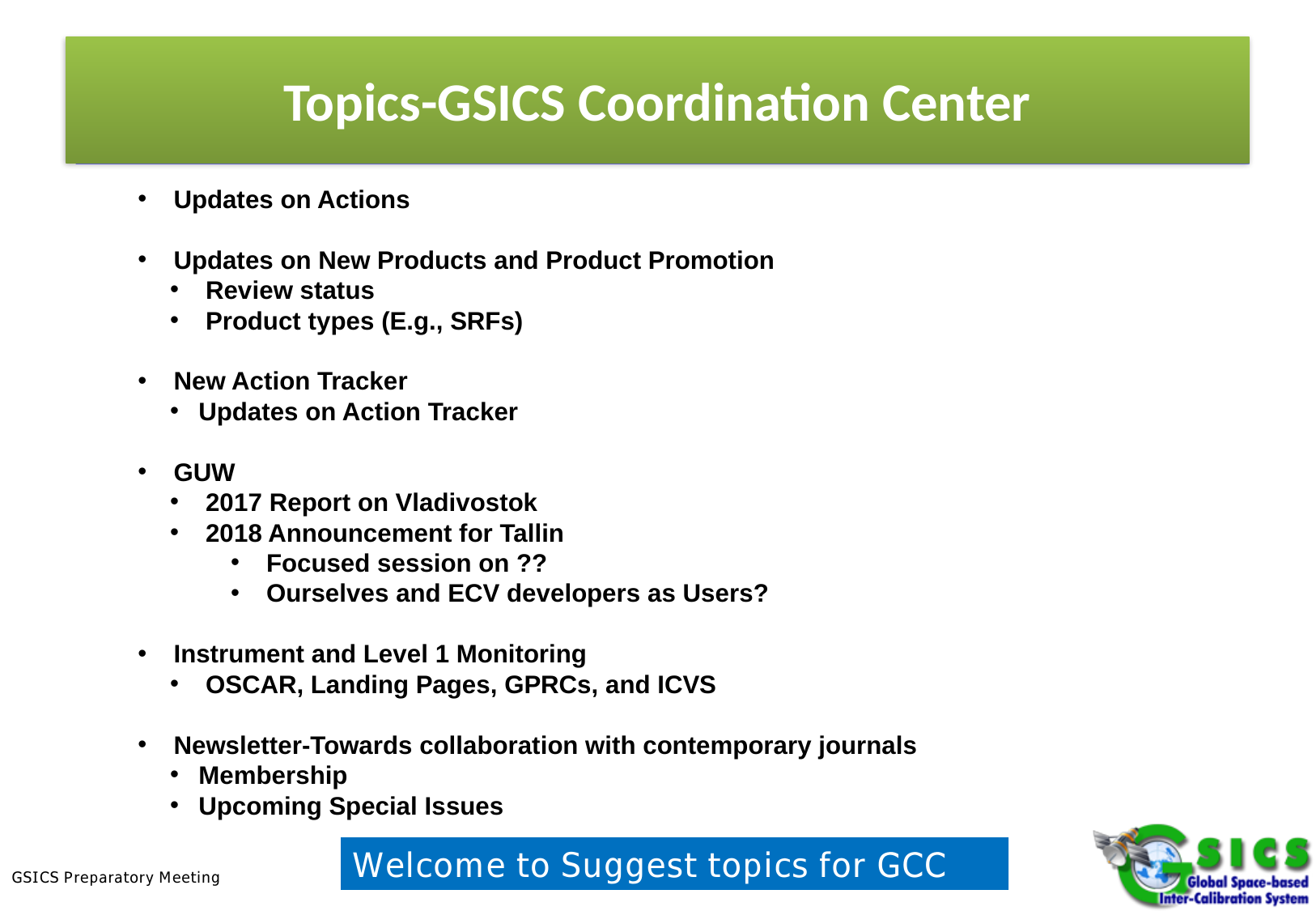

# Topics-GSICS Coordination Center
 Updates on Actions

 Updates on New Products and Product Promotion
 Review status
 Product types (E.g., SRFs)

 New Action Tracker
Updates on Action Tracker

 GUW
 2017 Report on Vladivostok
 2018 Announcement for Tallin
 Focused session on ??
 Ourselves and ECV developers as Users?

 Instrument and Level 1 Monitoring
 OSCAR, Landing Pages, GPRCs, and ICVS

 Newsletter-Towards collaboration with contemporary journals
Membership
Upcoming Special Issues

Welcome to Suggest topics for GCC